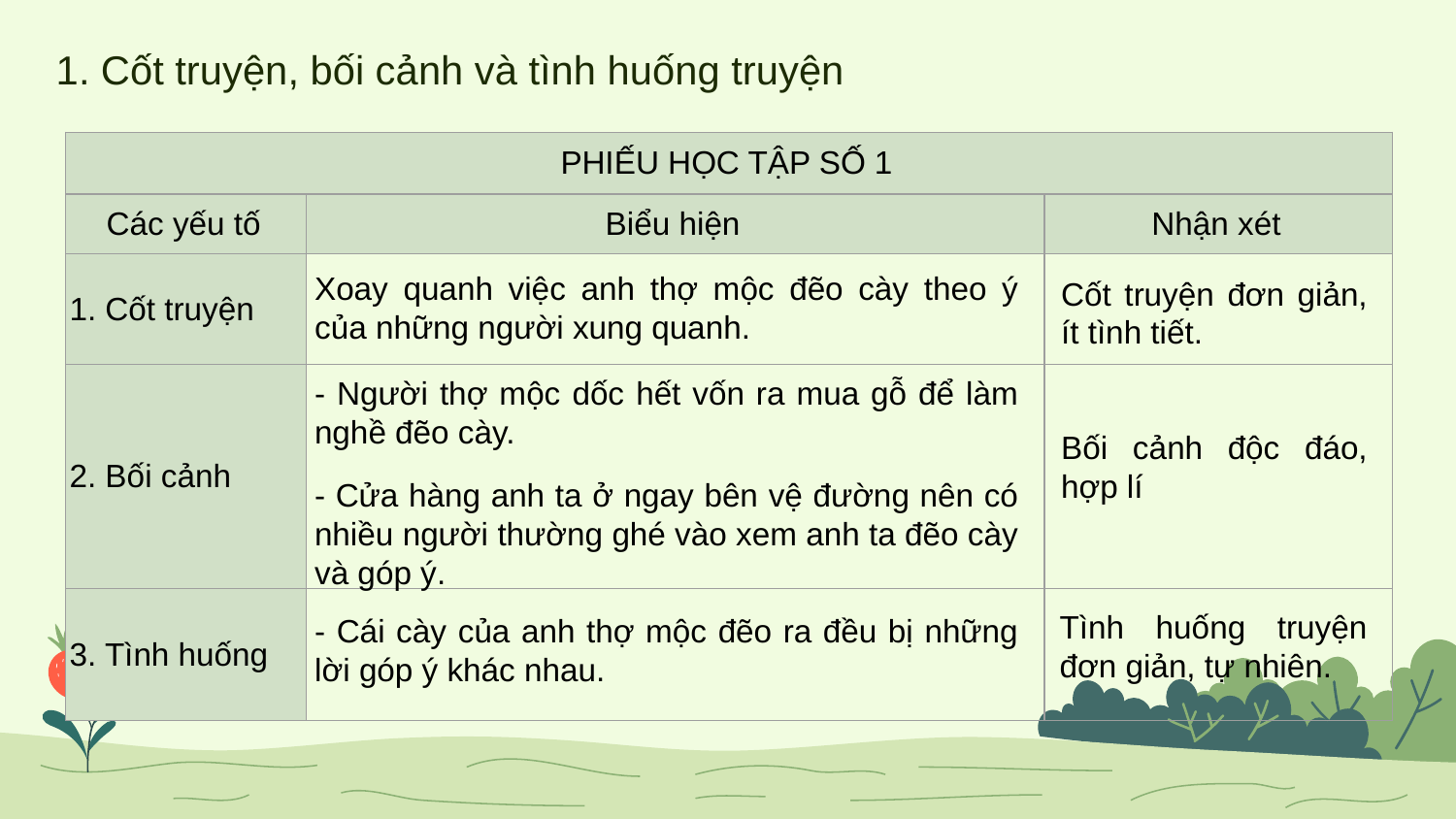

1. Cốt truyện, bối cảnh và tình huống truyện

| PHIẾU HỌC TẬP SỐ 1 |  |  |
| --- | --- | --- |
| Các yếu tố | Biểu hiện | Nhận xét |
| 1. Cốt truyện |  |  |
| 2. Bối cảnh |  |  |
| 3. Tình huống |  |  |
Xoay quanh việc anh thợ mộc đẽo cày theo ý của những người xung quanh.
Cốt truyện đơn giản, ít tình tiết.
- Người thợ mộc dốc hết vốn ra mua gỗ để làm nghề đẽo cày.
- Cửa hàng anh ta ở ngay bên vệ đường nên có nhiều người thường ghé vào xem anh ta đẽo cày và góp ý.
Bối cảnh độc đáo, hợp lí
Tình huống truyện đơn giản, tự nhiên.
- Cái cày của anh thợ mộc đẽo ra đều bị những lời góp ý khác nhau.